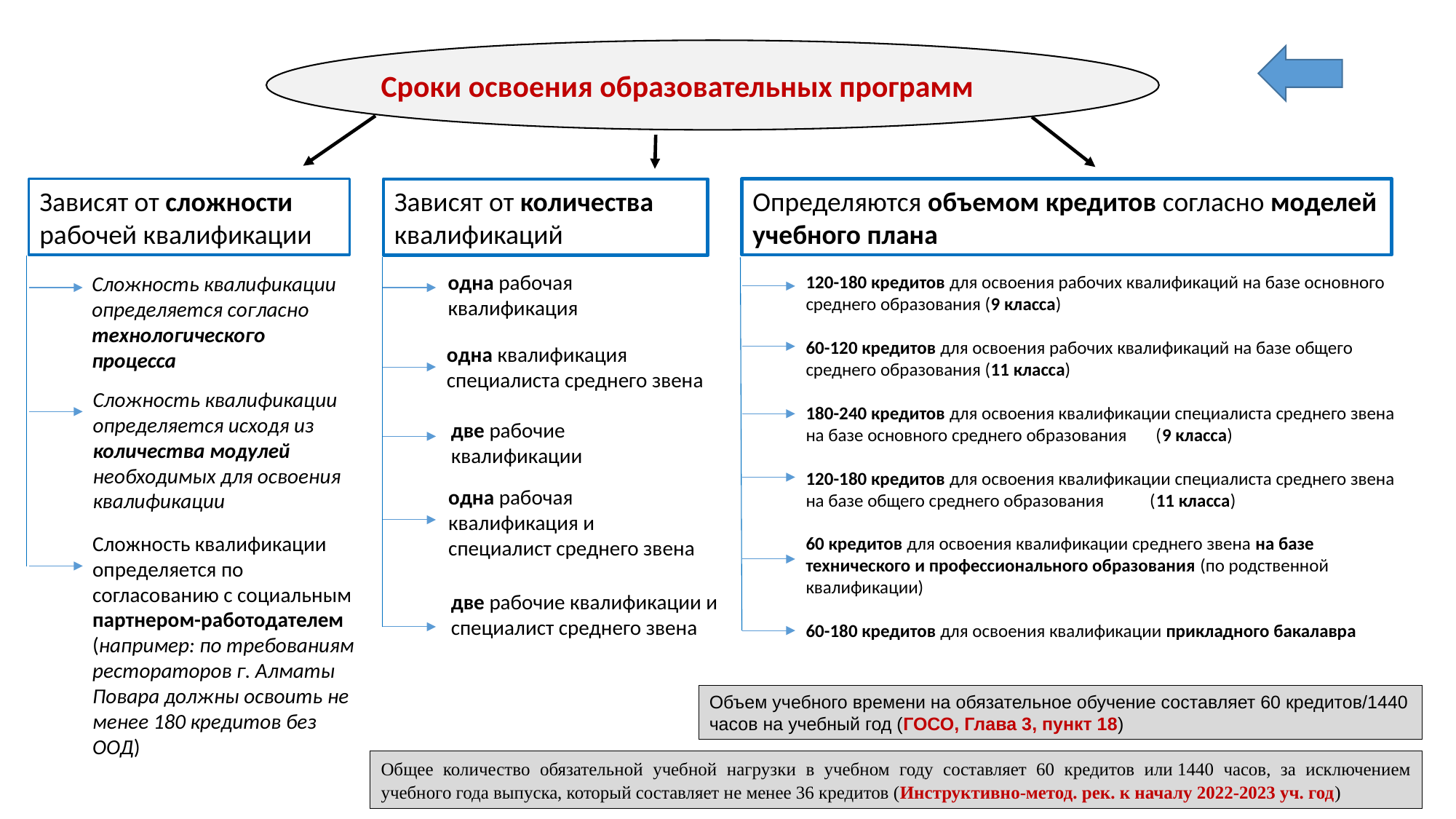

Сроки освоения образовательных программ
Определяются объемом кредитов согласно моделей учебного плана
Зависят от сложности рабочей квалификации
Зависят от количества квалификаций
одна рабочая квалификация
Сложность квалификации определяется согласно технологического процесса
120-180 кредитов для освоения рабочих квалификаций на базе основного среднего образования (9 класса)

60-120 кредитов для освоения рабочих квалификаций на базе общего среднего образования (11 класса)

180-240 кредитов для освоения квалификации специалиста среднего звена на базе основного среднего образования       (9 класса)

120-180 кредитов для освоения квалификации специалиста среднего звена на базе общего среднего образования           (11 класса)

60 кредитов для освоения квалификации среднего звена на базе технического и профессионального образования (по родственной квалификации)

60-180 кредитов для освоения квалификации прикладного бакалавра
одна квалификация специалиста среднего звена
Сложность квалификации определяется исходя из количества модулей необходимых для освоения квалификации
две рабочие квалификации
одна рабочая квалификация и специалист среднего звена
Сложность квалификации определяется по согласованию с социальным партнером-работодателем (например: по требованиям рестораторов г. Алматы Повара должны освоить не менее 180 кредитов без ООД)
две рабочие квалификации и специалист среднего звена
Объем учебного времени на обязательное обучение составляет 60 кредитов/1440 часов на учебный год (ГОСО, Глава 3, пункт 18)
Общее количество обязательной учебной нагрузки в учебном году составляет 60 кредитов или 1440 часов, за исключением учебного года выпуска, который составляет не менее 36 кредитов (Инструктивно-метод. рек. к началу 2022-2023 уч. год)